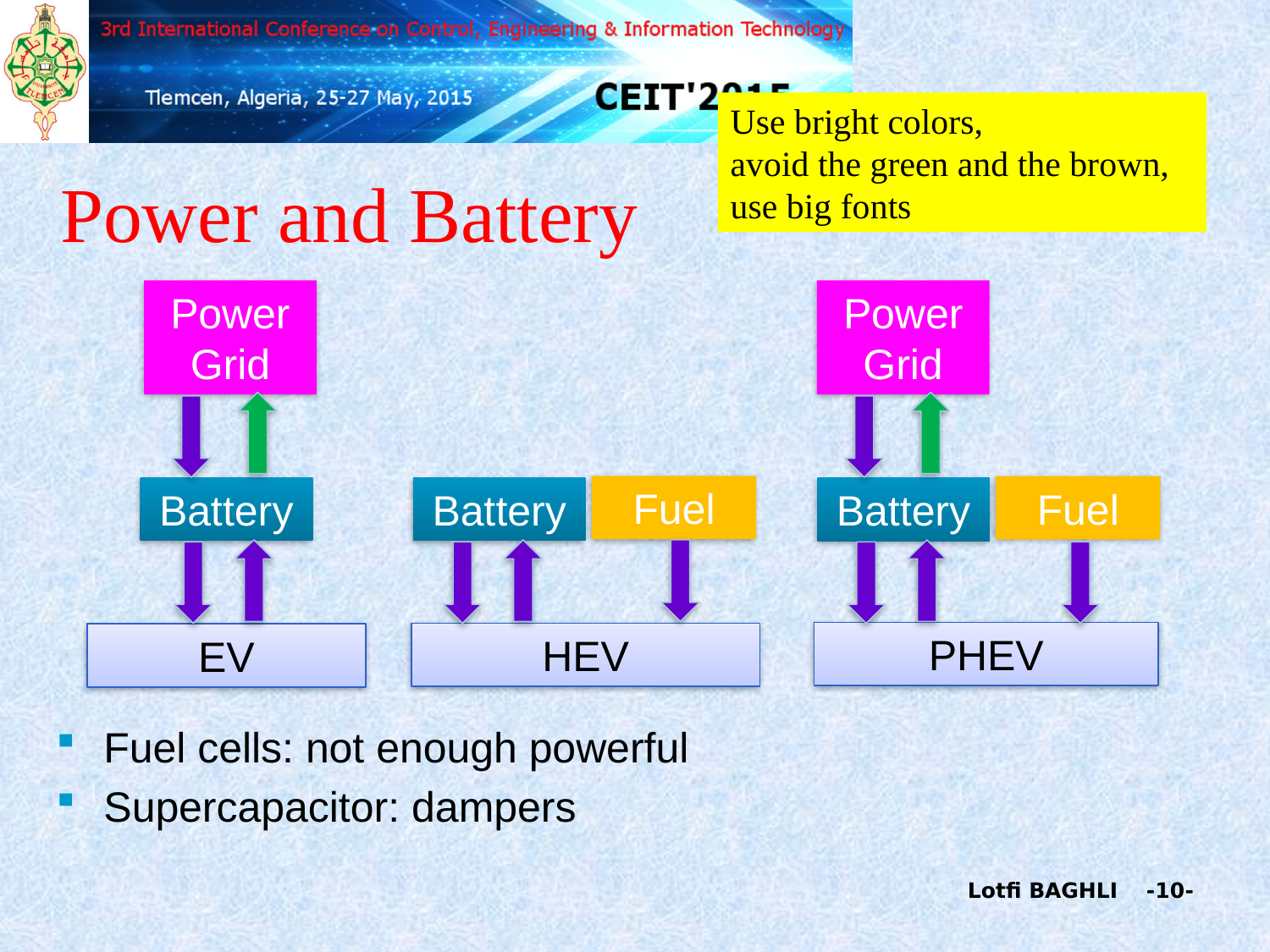

Use bright colors,
avoid the green and the brown,
use big fonts
Power and Battery
Power Grid
Power Grid

Fuel
Fuel
Battery
Battery
Battery

PHEV
HEV
EV
Fuel cells: not enough powerful
Supercapacitor: dampers
 Lotfi BAGHLI    -10-